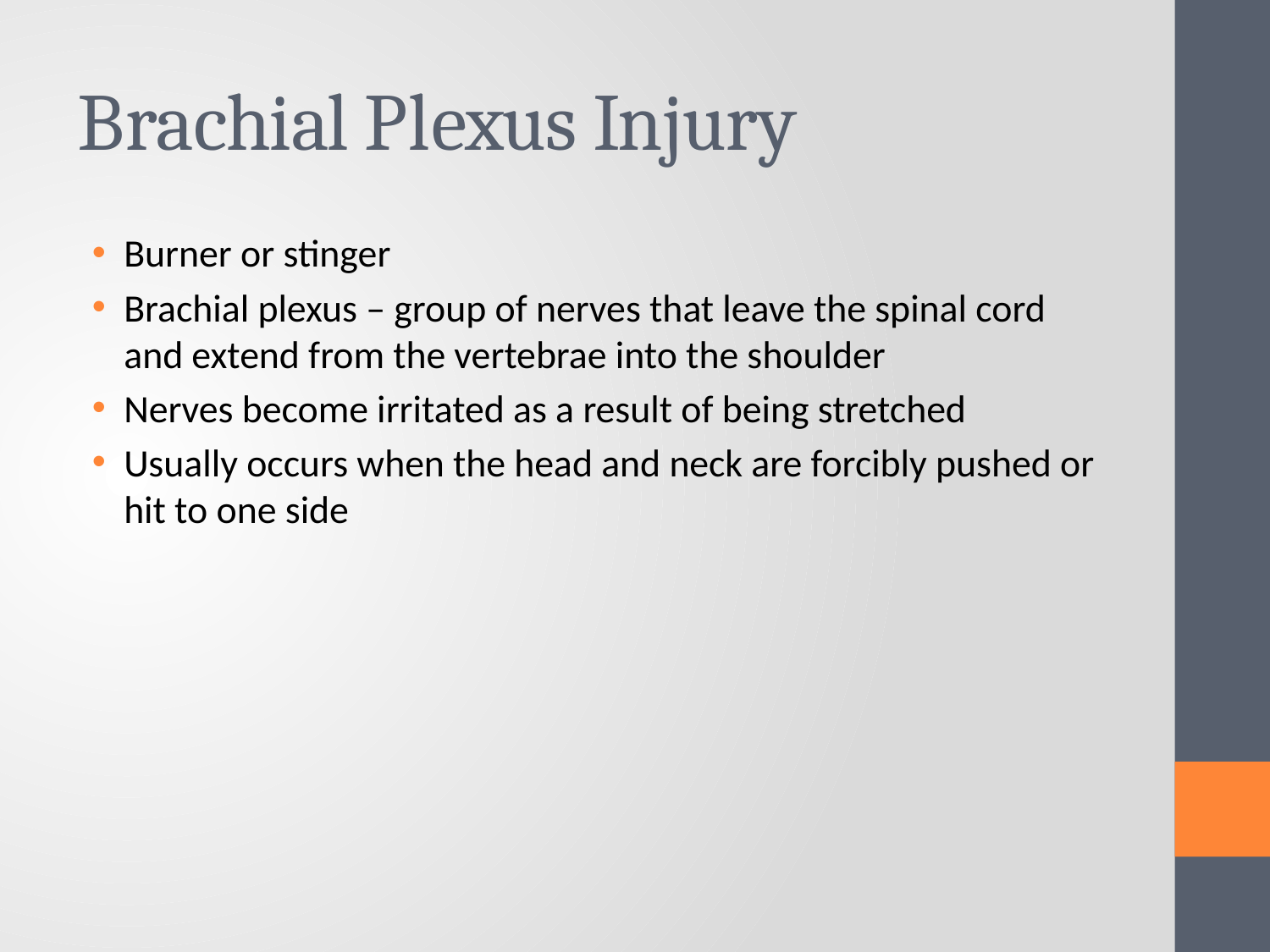

# Brachial Plexus Injury
Burner or stinger
Brachial plexus – group of nerves that leave the spinal cord and extend from the vertebrae into the shoulder
Nerves become irritated as a result of being stretched
Usually occurs when the head and neck are forcibly pushed or hit to one side